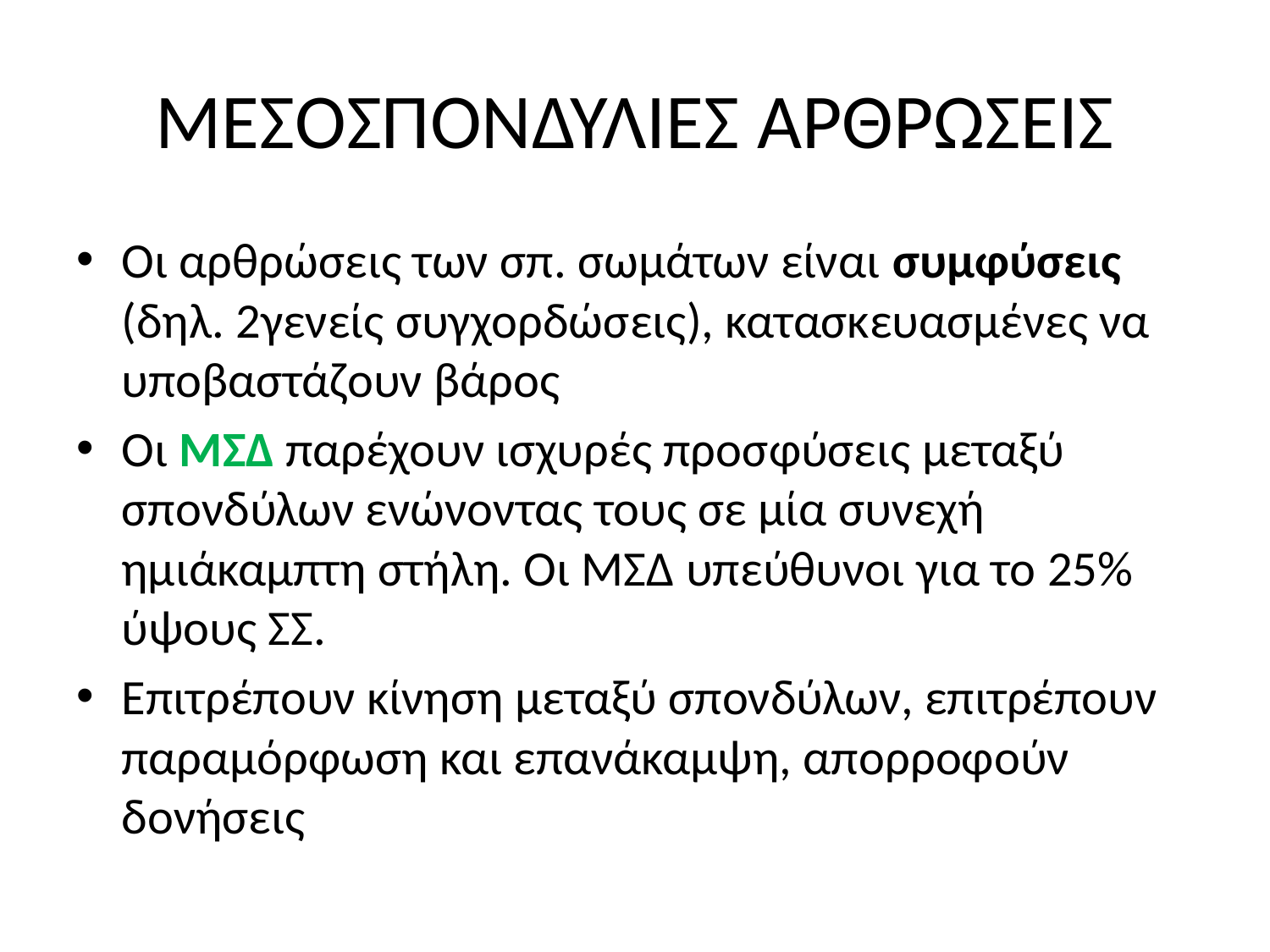

# ΜΕΣΟΣΠΟΝΔΥΛΙΕΣ ΑΡΘΡΩΣΕΙΣ
Οι αρθρώσεις των σπ. σωμάτων είναι συμφύσεις (δηλ. 2γενείς συγχορδώσεις), κατασκευασμένες να υποβαστάζουν βάρος
Οι ΜΣΔ παρέχουν ισχυρές προσφύσεις μεταξύ σπονδύλων ενώνοντας τους σε μία συνεχή ημιάκαμπτη στήλη. Οι ΜΣΔ υπεύθυνοι για το 25% ύψους ΣΣ.
Επιτρέπουν κίνηση μεταξύ σπονδύλων, επιτρέπουν παραμόρφωση και επανάκαμψη, απορροφούν δονήσεις